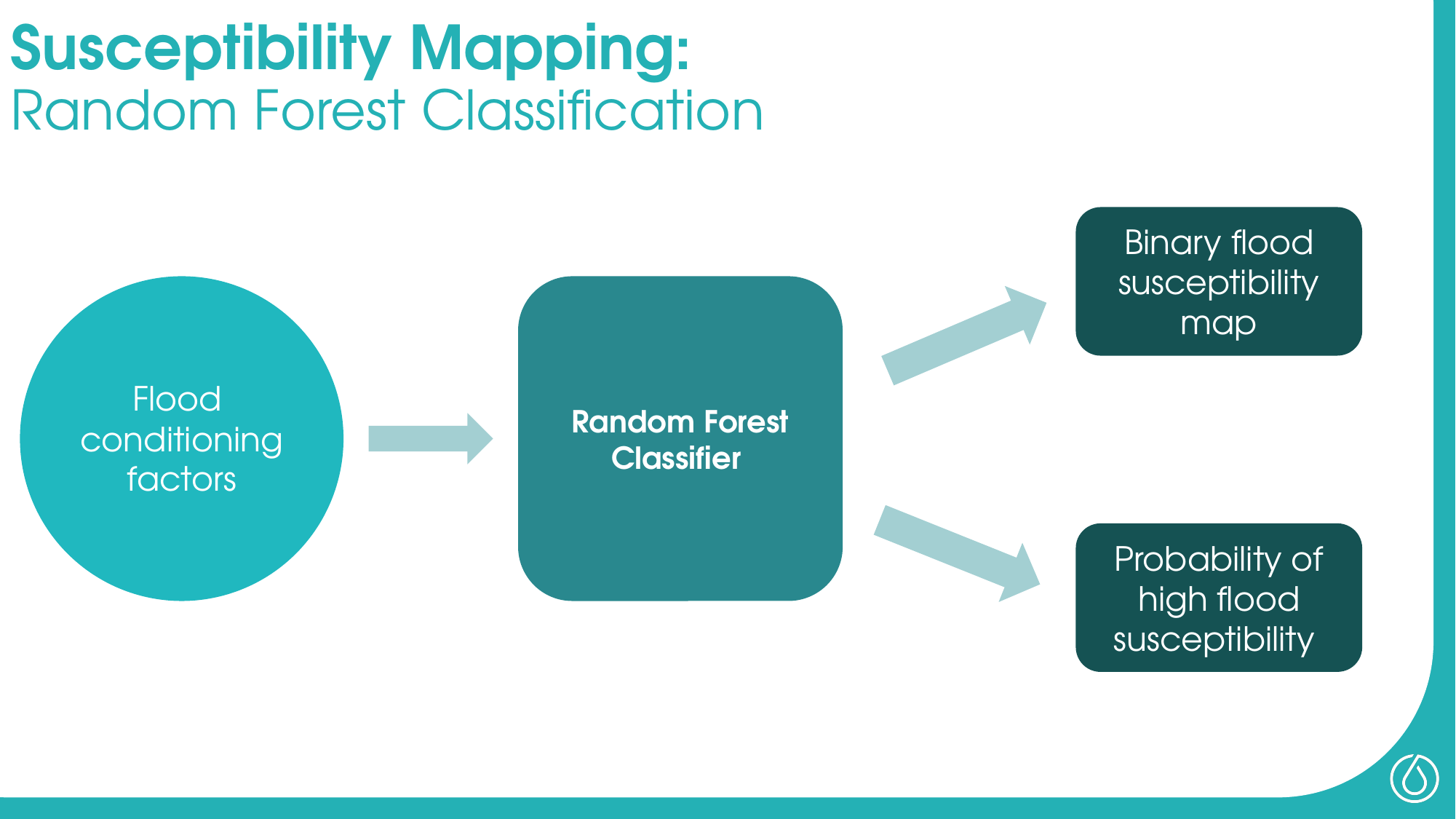

Susceptibility Mapping:
Random Forest Classification

Binary flood susceptibility map

Flood
conditioning factors
Random Forest Classifier

Probability of high flood susceptibility